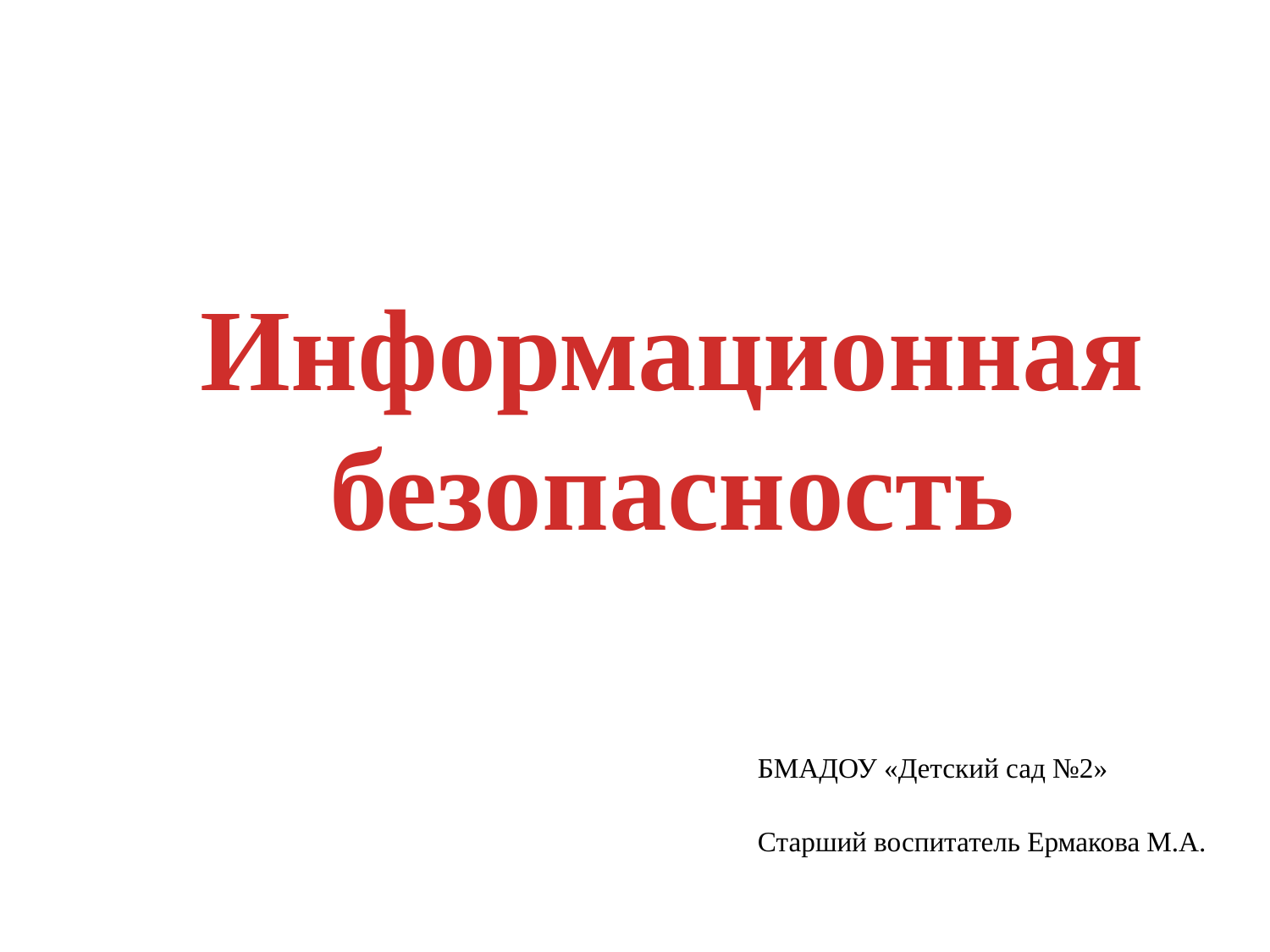

Информационная безопасность
БМАДОУ «Детский сад №2»
Старший воспитатель Ермакова М.А.